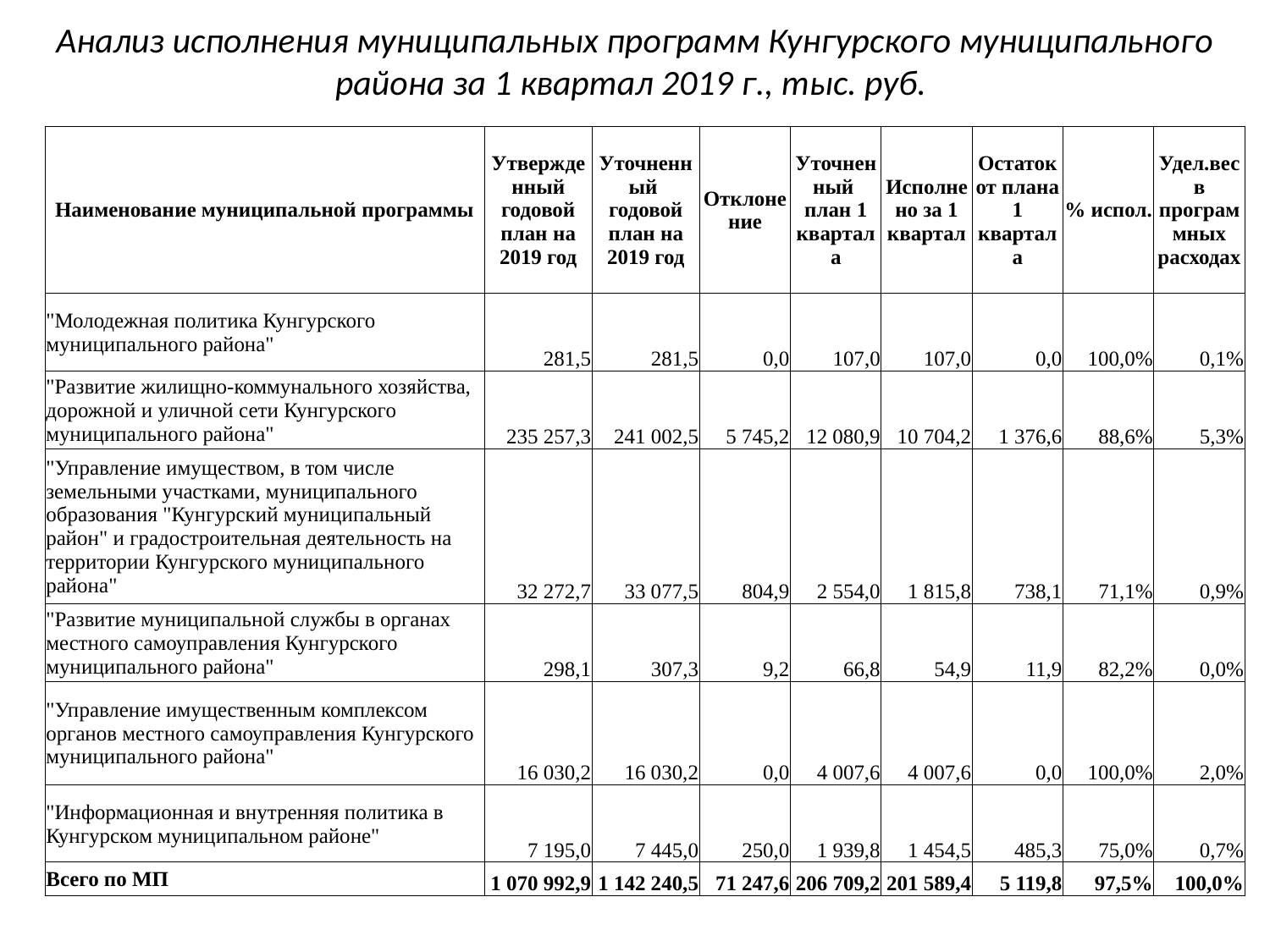

Анализ исполнения муниципальных программ Кунгурского муниципального района за 1 квартал 2019 г., тыс. руб.
| Наименование муниципальной программы | Утвержденный годовой план на 2019 год | Уточненный годовой план на 2019 год | Отклонение | Уточненный план 1 квартала | Исполнено за 1 квартал | Остаток от плана 1 квартала | % испол. | Удел.вес в программных расходах |
| --- | --- | --- | --- | --- | --- | --- | --- | --- |
| "Молодежная политика Кунгурского муниципального района" | 281,5 | 281,5 | 0,0 | 107,0 | 107,0 | 0,0 | 100,0% | 0,1% |
| "Развитие жилищно-коммунального хозяйства, дорожной и уличной сети Кунгурского муниципального района" | 235 257,3 | 241 002,5 | 5 745,2 | 12 080,9 | 10 704,2 | 1 376,6 | 88,6% | 5,3% |
| "Управление имуществом, в том числе земельными участками, муниципального образования "Кунгурский муниципальный район" и градостроительная деятельность на территории Кунгурского муниципального района" | 32 272,7 | 33 077,5 | 804,9 | 2 554,0 | 1 815,8 | 738,1 | 71,1% | 0,9% |
| "Развитие муниципальной службы в органах местного самоуправления Кунгурского муниципального района" | 298,1 | 307,3 | 9,2 | 66,8 | 54,9 | 11,9 | 82,2% | 0,0% |
| "Управление имущественным комплексом органов местного самоуправления Кунгурского муниципального района" | 16 030,2 | 16 030,2 | 0,0 | 4 007,6 | 4 007,6 | 0,0 | 100,0% | 2,0% |
| "Информационная и внутренняя политика в Кунгурском муниципальном районе" | 7 195,0 | 7 445,0 | 250,0 | 1 939,8 | 1 454,5 | 485,3 | 75,0% | 0,7% |
| Всего по МП | 1 070 992,9 | 1 142 240,5 | 71 247,6 | 206 709,2 | 201 589,4 | 5 119,8 | 97,5% | 100,0% |